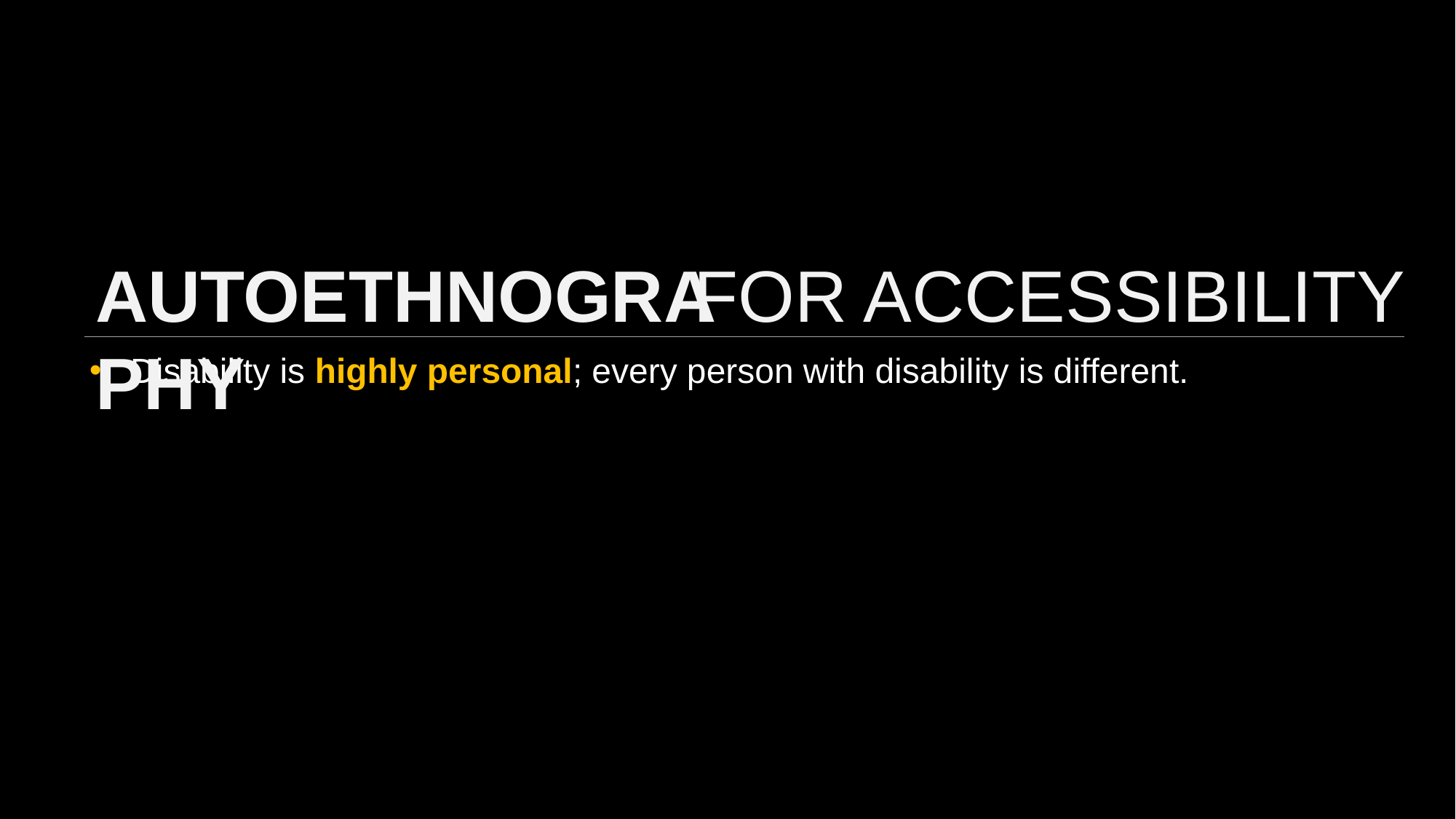

Autoethnography
For Accessibility
Disability is highly personal; every person with disability is different.

In HCI, researchers have used autoethnographic methods in different stages of the design process to inform user study design [24], test a preliminary prototype [23], and as a lightweight method in the iterative design cycle [43].